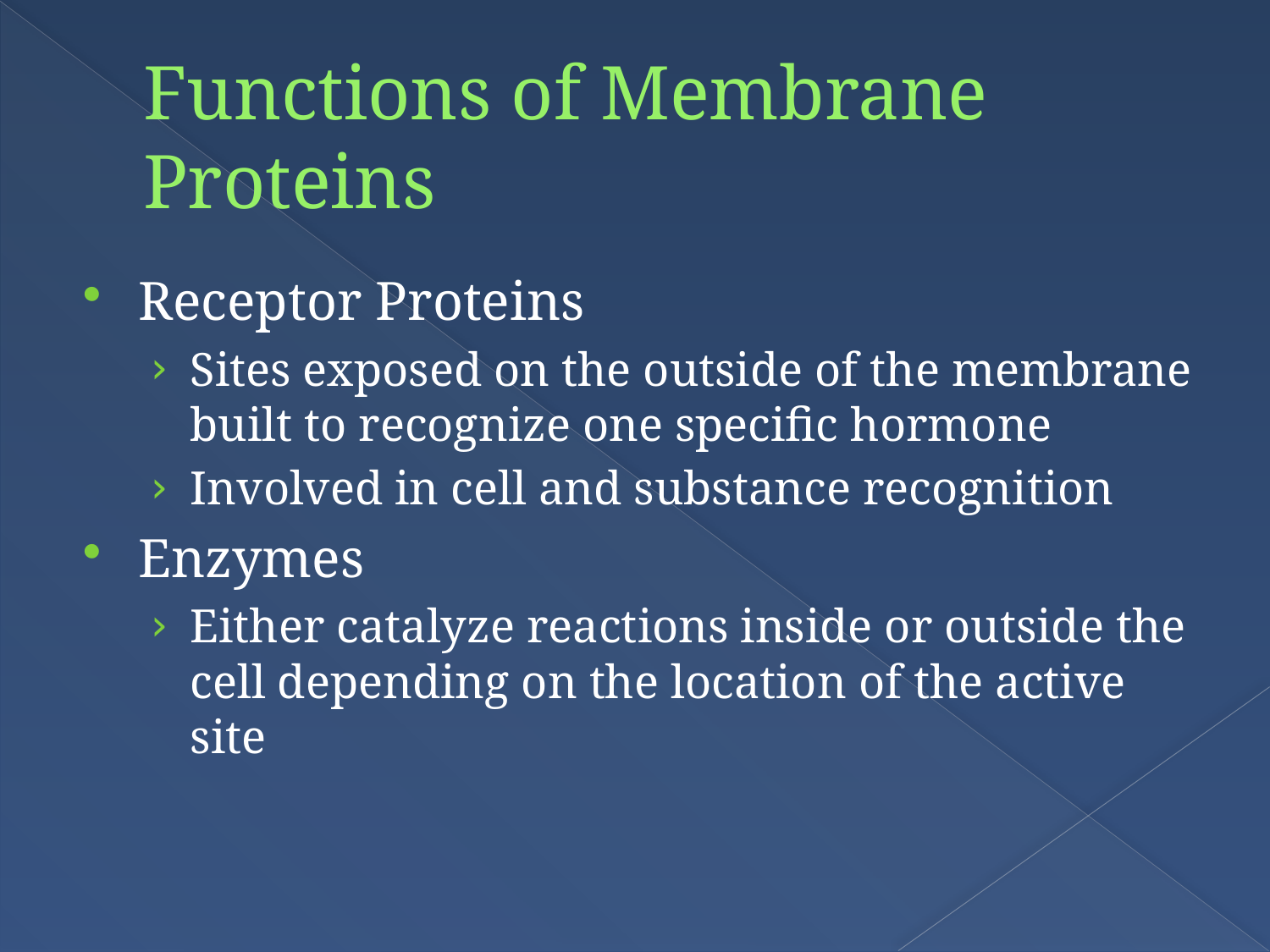

# Functions of Membrane Proteins
Receptor Proteins
Sites exposed on the outside of the membrane built to recognize one specific hormone
Involved in cell and substance recognition
Enzymes
Either catalyze reactions inside or outside the cell depending on the location of the active site